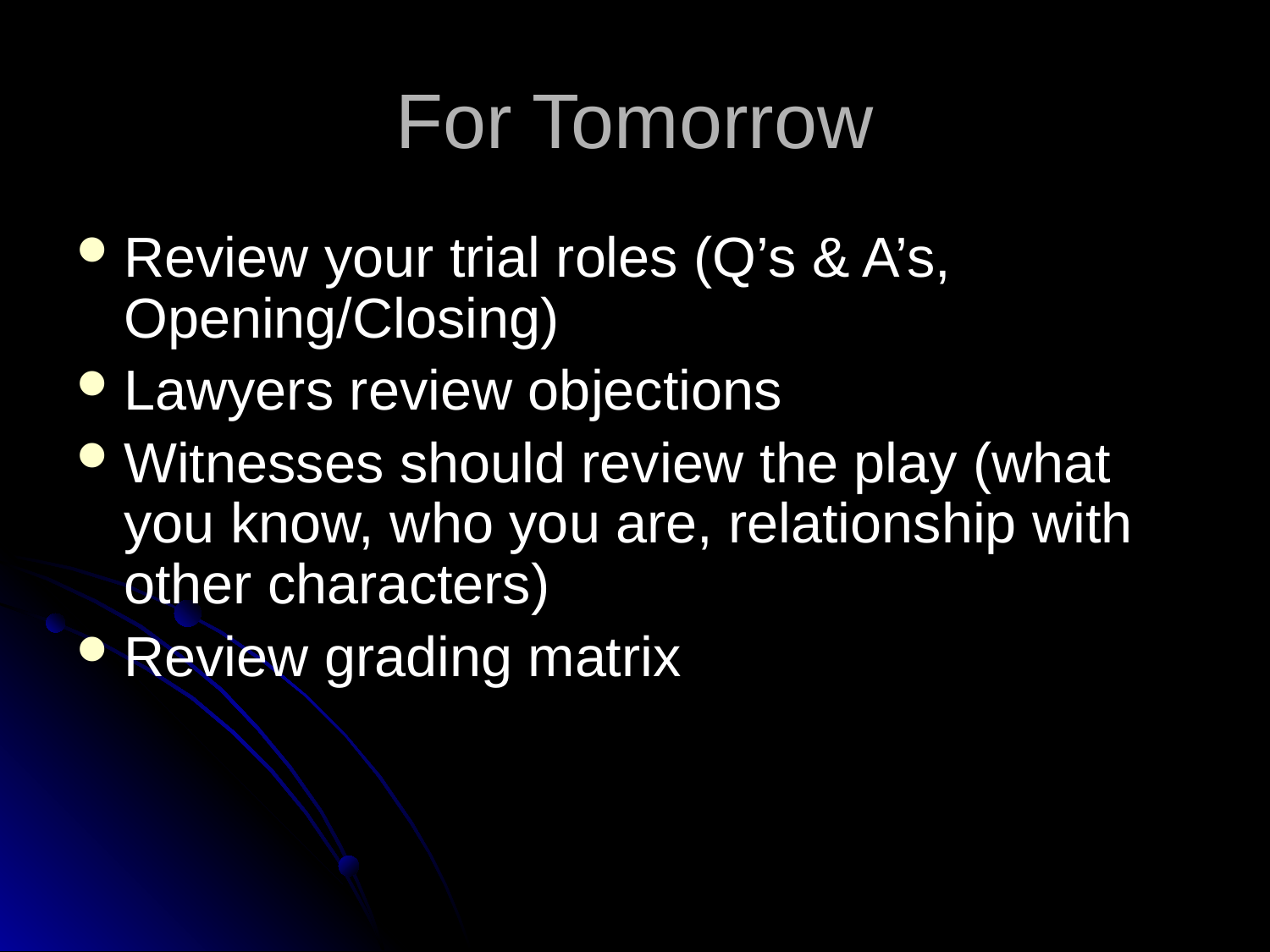

# For Tomorrow
Review your trial roles (Q’s & A’s, Opening/Closing)
Lawyers review objections
Witnesses should review the play (what you know, who you are, relationship with other characters)
Review grading matrix